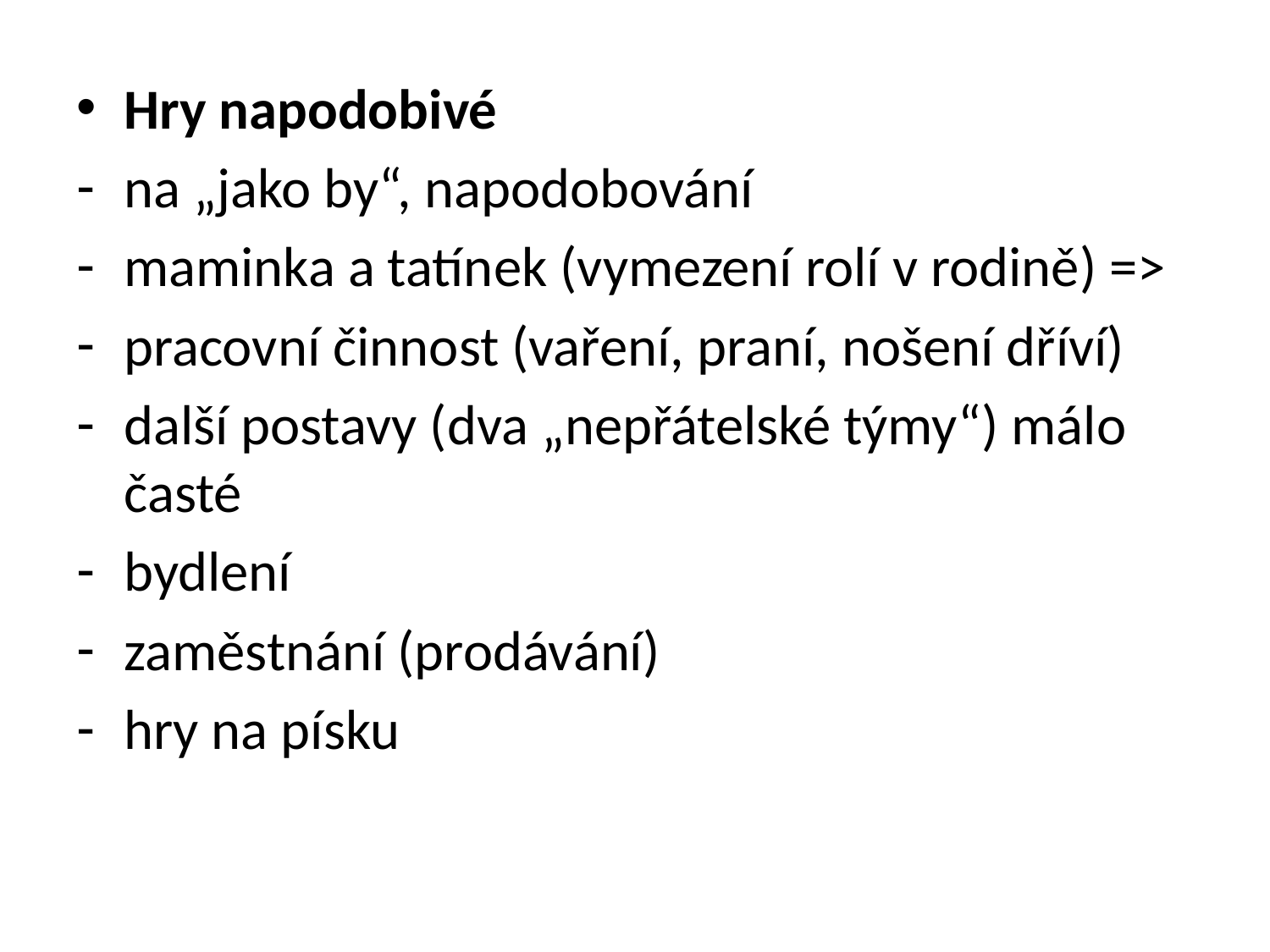

Hry napodobivé
na „jako by“, napodobování
maminka a tatínek (vymezení rolí v rodině) =>
pracovní činnost (vaření, praní, nošení dříví)
další postavy (dva „nepřátelské týmy“) málo časté
bydlení
zaměstnání (prodávání)
hry na písku